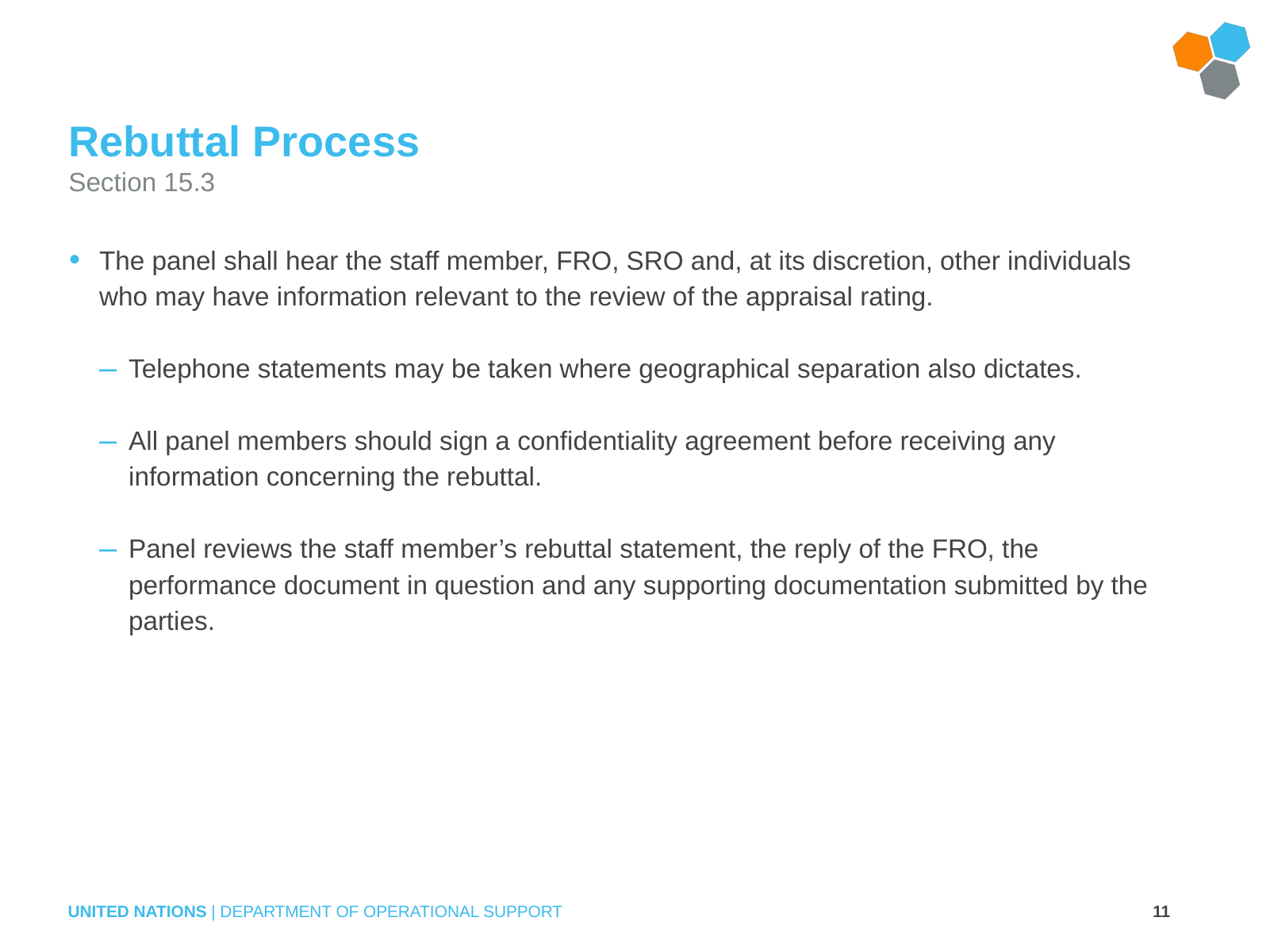

# Rebuttal Process Section 15.3
The panel shall hear the staff member, FRO, SRO and, at its discretion, other individuals who may have information relevant to the review of the appraisal rating.

Telephone statements may be taken where geographical separation also dictates.

All panel members should sign a confidentiality agreement before receiving any information concerning the rebuttal.

Panel reviews the staff member’s rebuttal statement, the reply of the FRO, the performance document in question and any supporting documentation submitted by the parties.